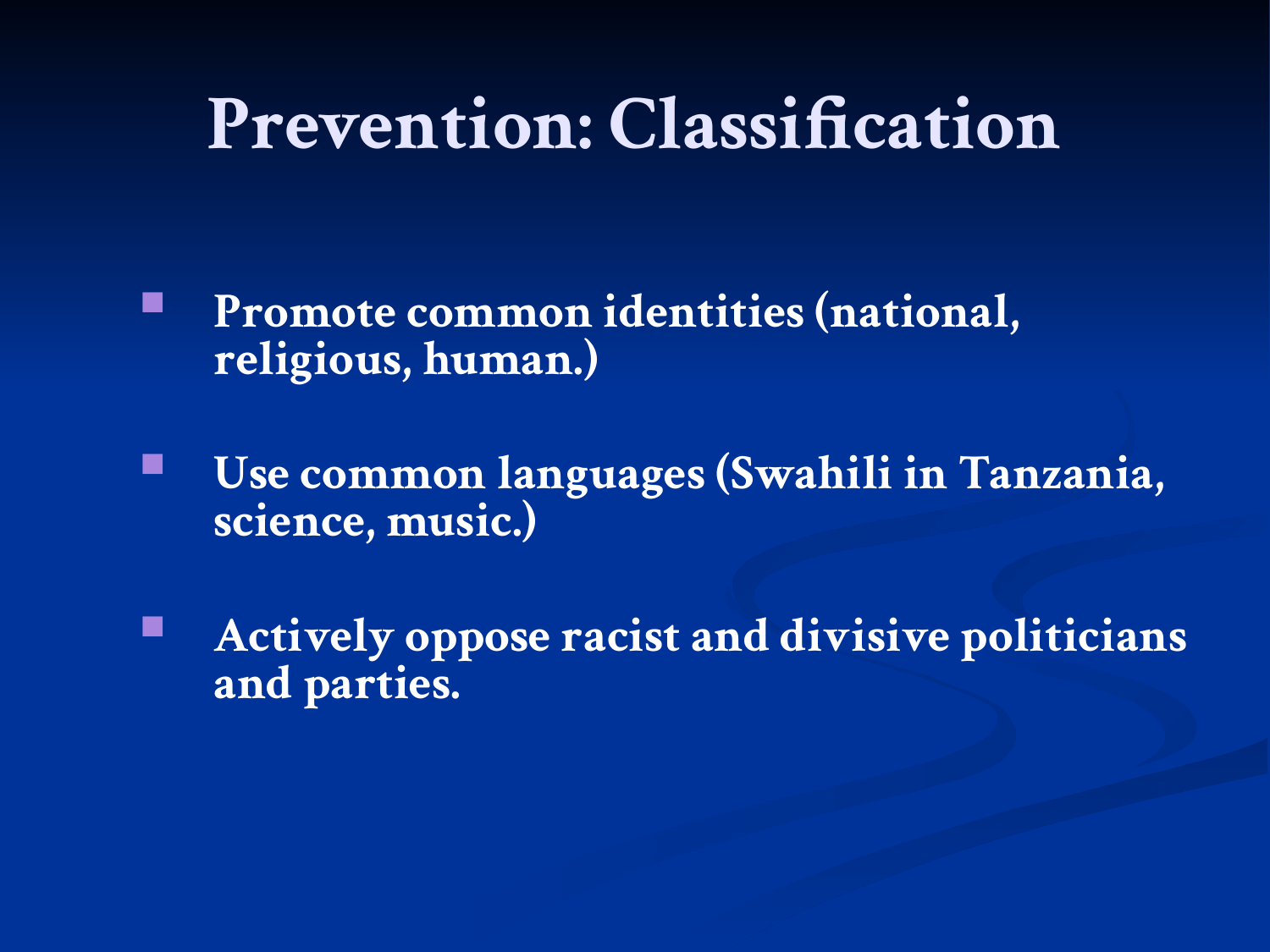

# Prevention: Classification

Promote common identities (national, religious, human.)

Use common languages (Swahili in Tanzania, science, music.)

Actively oppose racist and divisive politicians and parties.